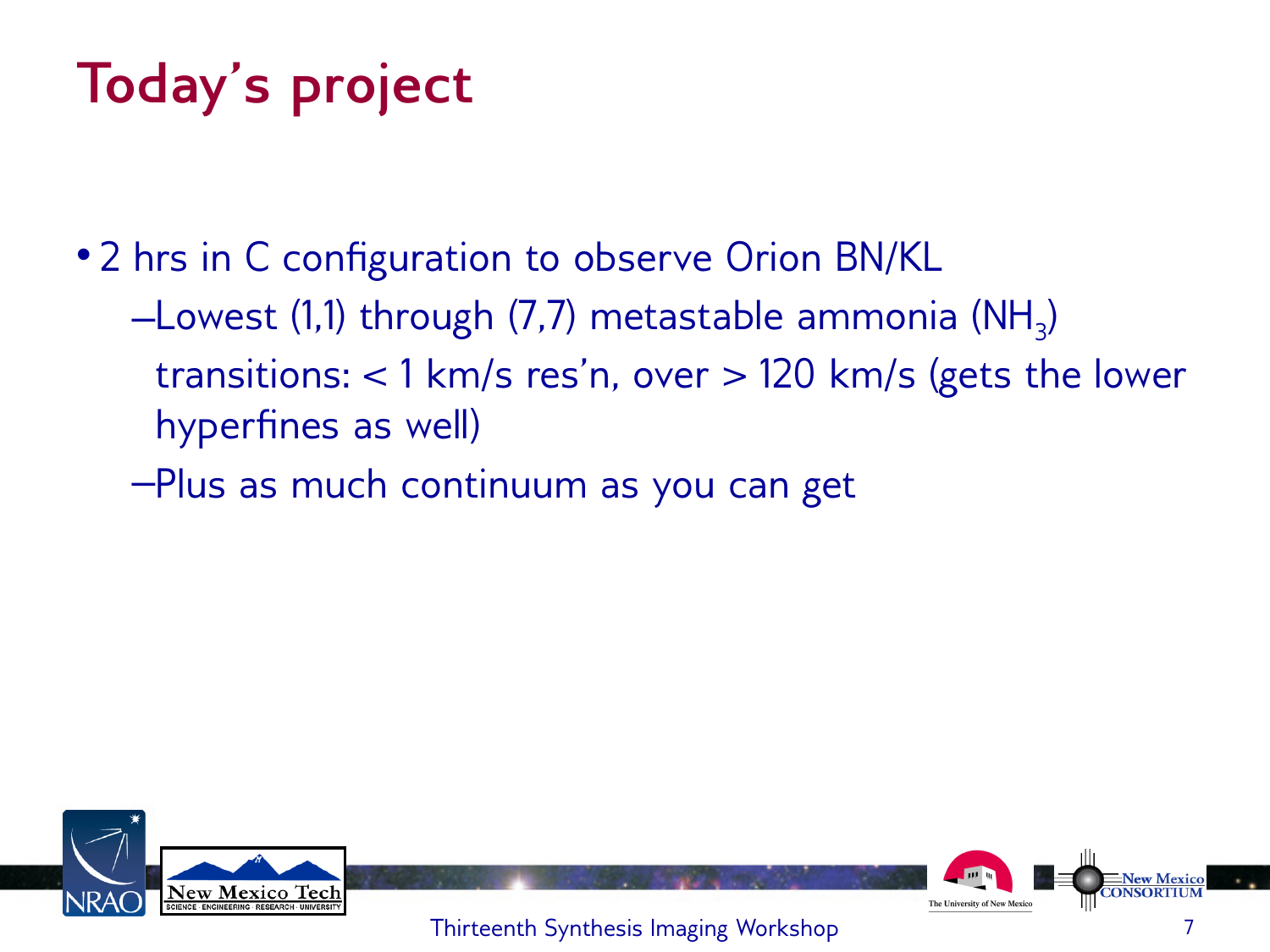

# Today’s project
2 hrs in C configuration to observe Orion BN/KL
Lowest (1,1) through (7,7) metastable ammonia (NH3) transitions: < 1 km/s res’n, over > 120 km/s (gets the lower hyperfines as well)
Plus as much continuum as you can get

Thirteenth Synthesis Imaging Workshop
7